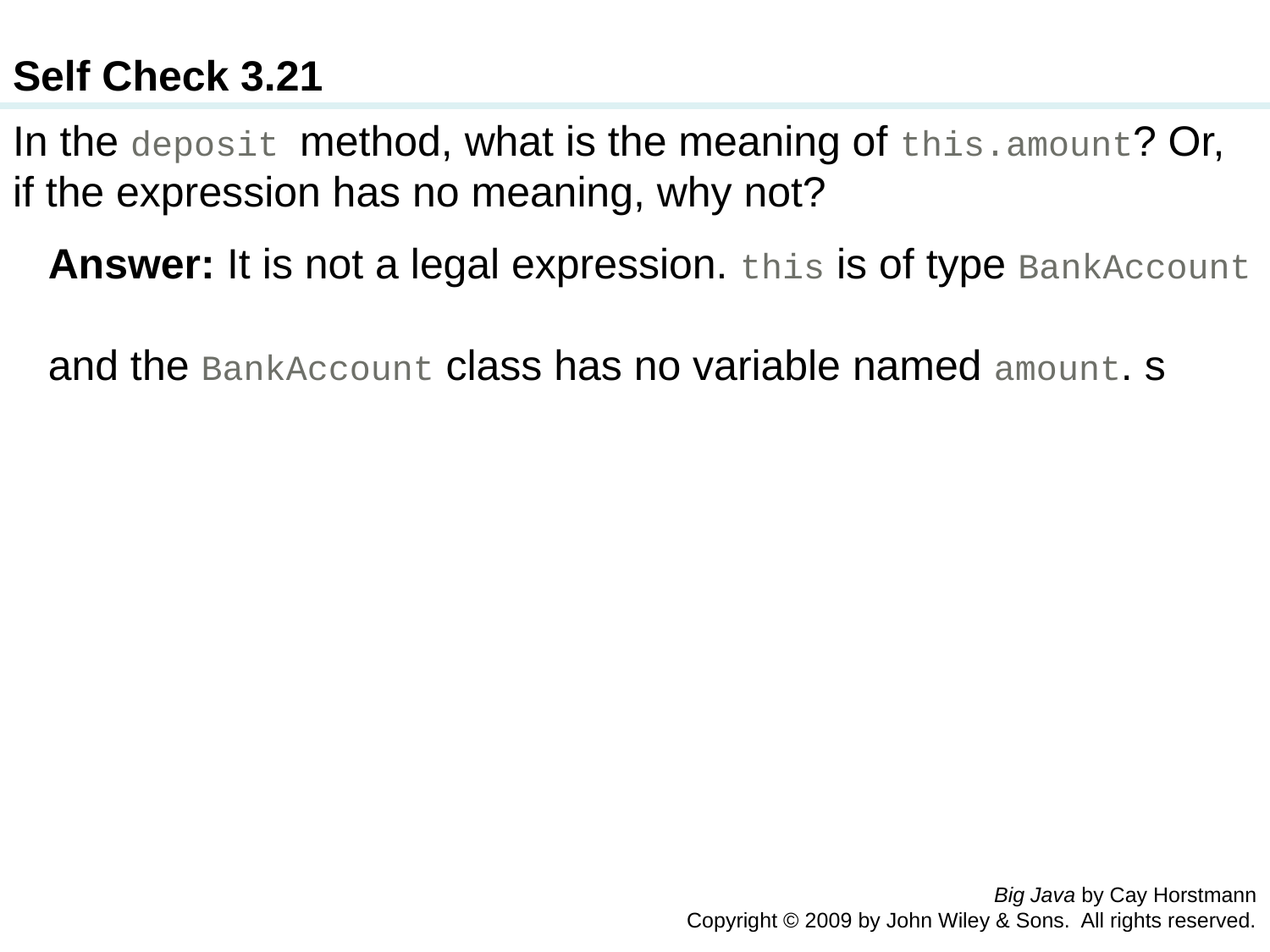

Self Check 3.21
In the deposit method, what is the meaning of this.amount? Or, if the expression has no meaning, why not?
   Answer: It is not a legal expression. this is of type BankAccount
   and the BankAccount class has no variable named amount. s
Big Java by Cay Horstmann
Copyright © 2009 by John Wiley & Sons.  All rights reserved.